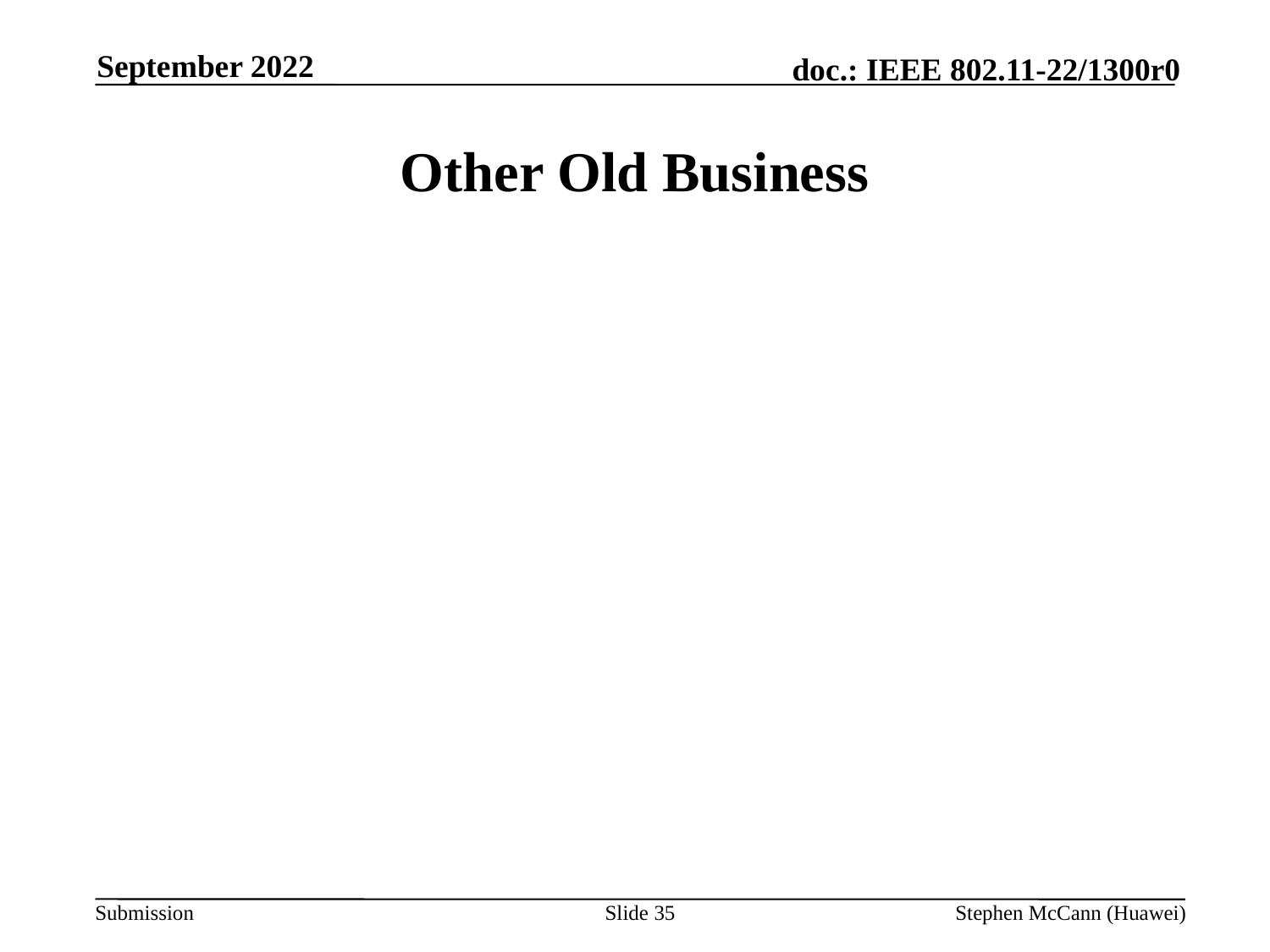

September 2022
# Other Old Business

Slide 35
Stephen McCann (Huawei)